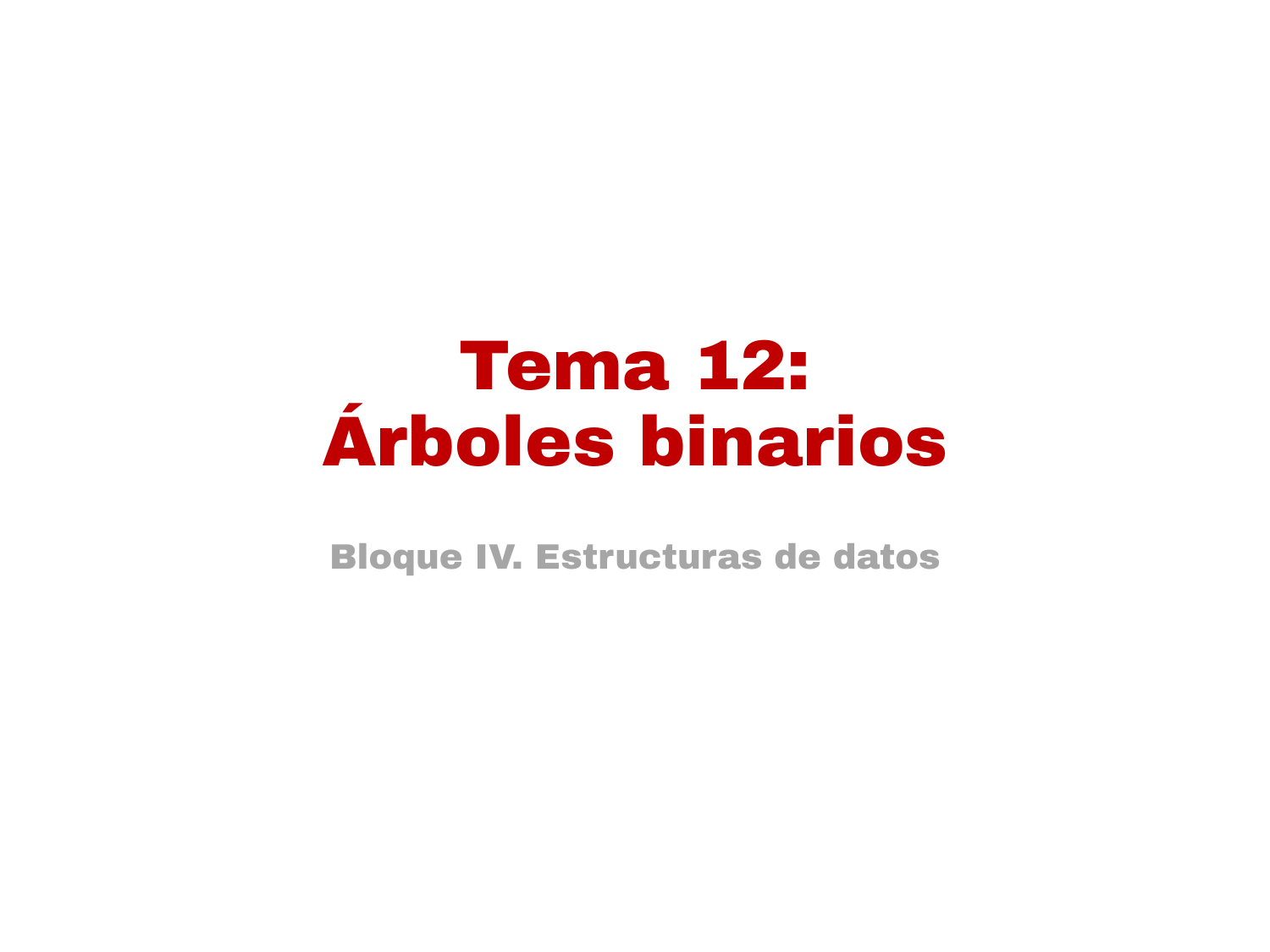

# Tema 12: Árboles binarios
Bloque IV. Estructuras de datos